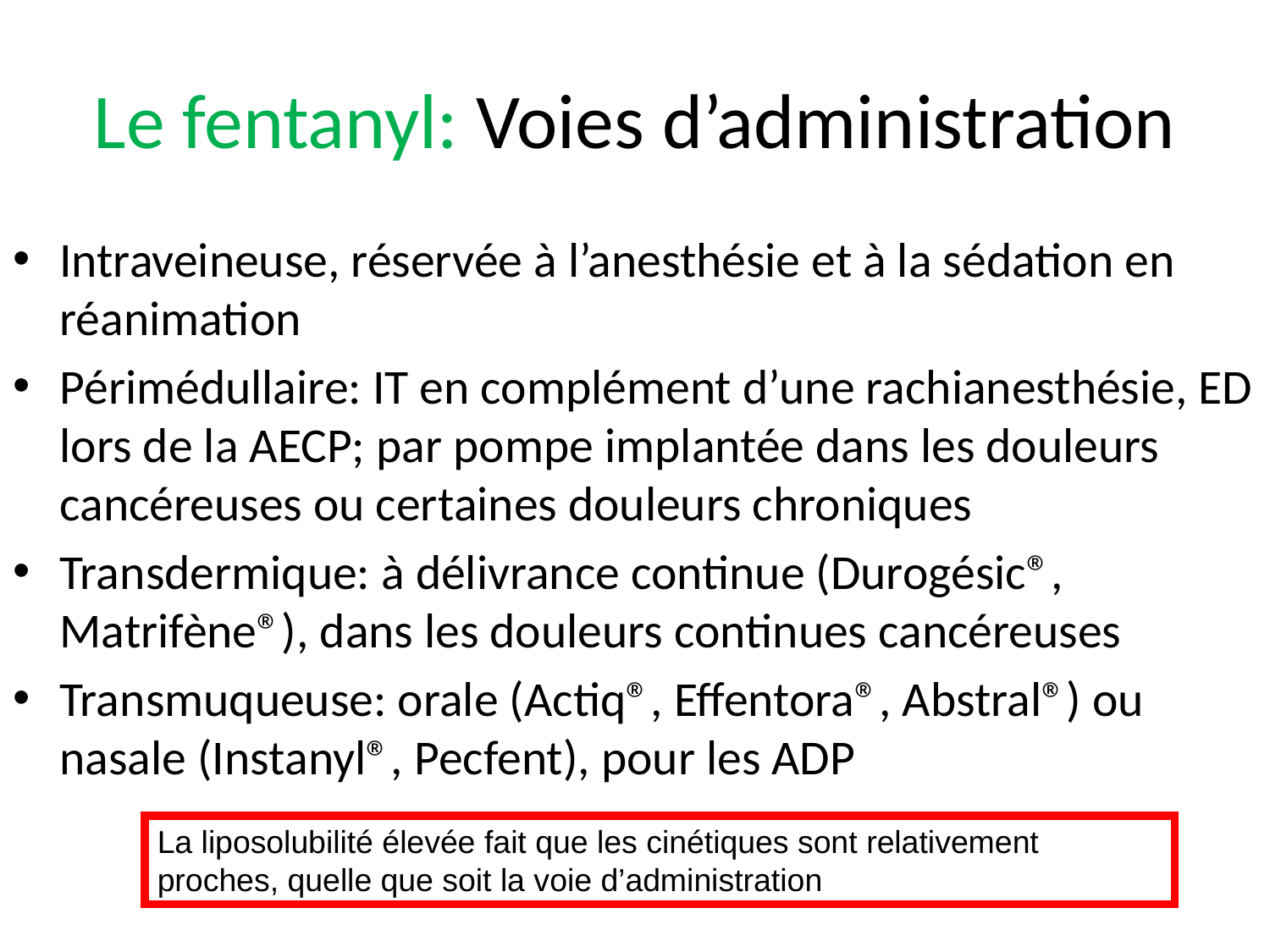

# Le fentanyl: Voies d’administration
Intraveineuse, réservée à l’anesthésie et à la sédation en réanimation
Périmédullaire: IT en complément d’une rachianesthésie, ED lors de la AECP; par pompe implantée dans les douleurs cancéreuses ou certaines douleurs chroniques
Transdermique: à délivrance continue (Durogésic®, Matrifène®), dans les douleurs continues cancéreuses
Transmuqueuse: orale (Actiq®, Effentora®, Abstral®) ou nasale (Instanyl®, Pecfent), pour les ADP
La liposolubilité élevée fait que les cinétiques sont relativement proches, quelle que soit la voie d’administration